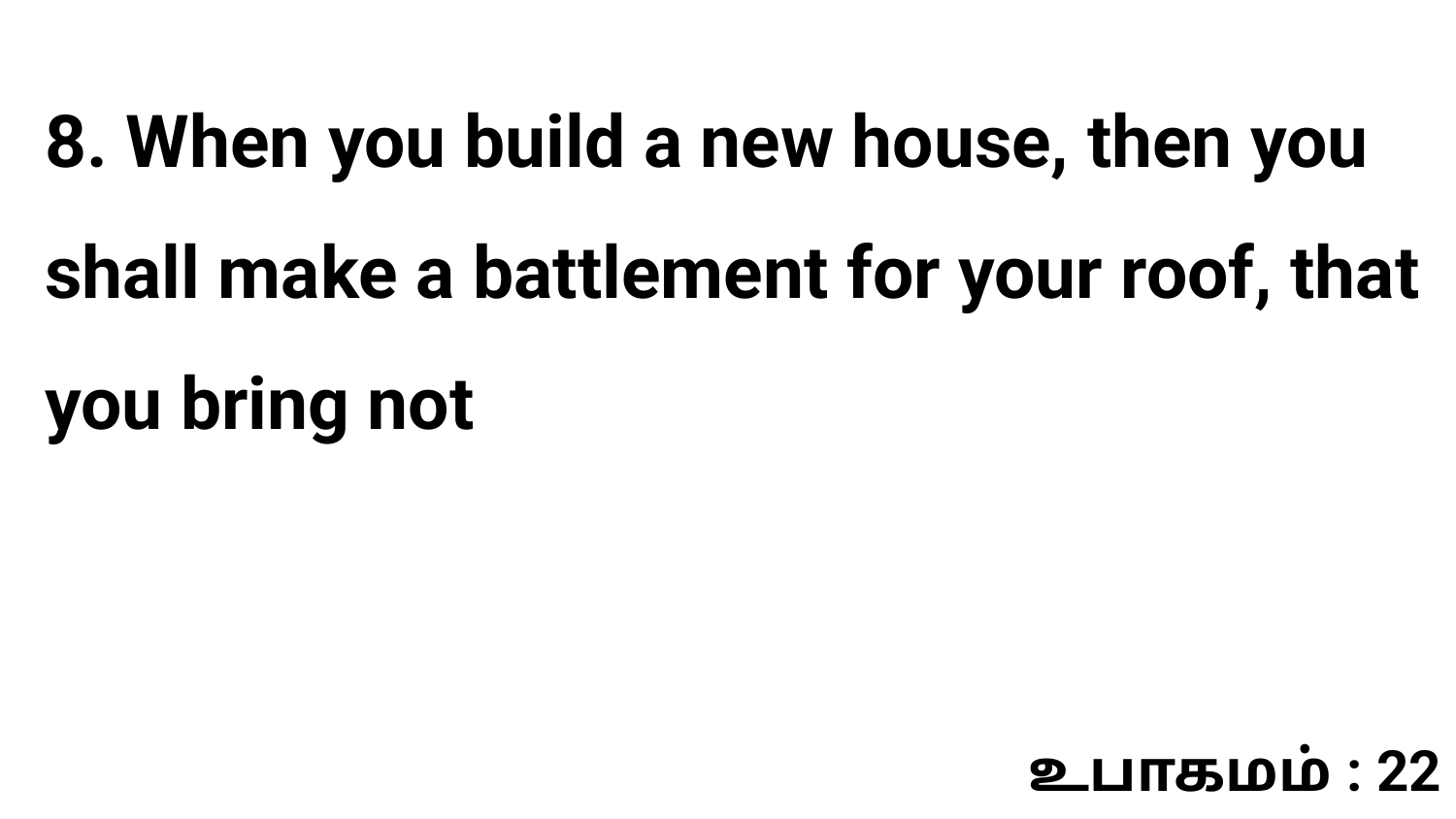

8. When you build a new house, then you shall make a battlement for your roof, that you bring not
உபாகமம் : 22